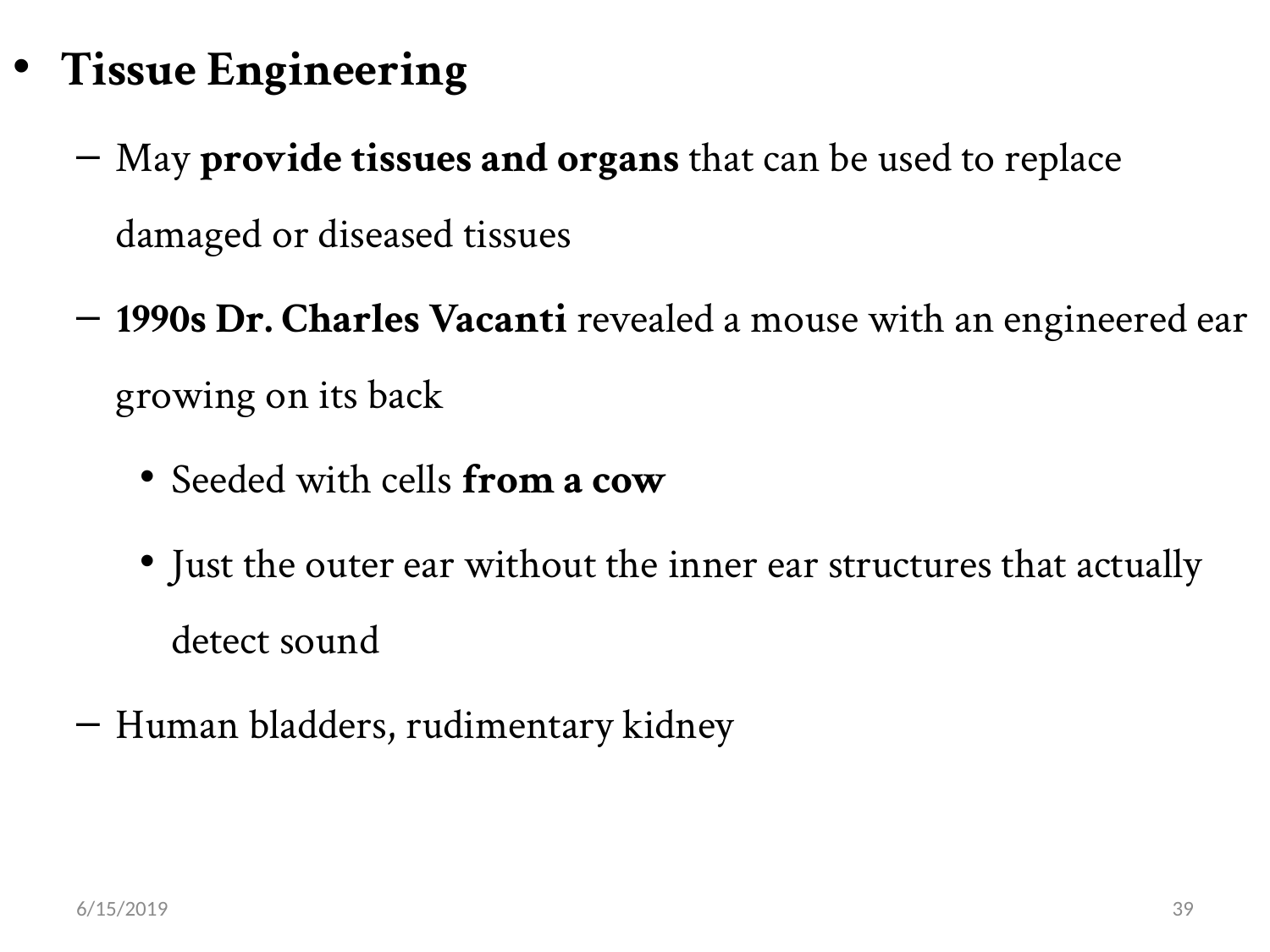

Tissue Engineering
May provide tissues and organs that can be used to replace damaged or diseased tissues
1990s Dr. Charles Vacanti revealed a mouse with an engineered ear growing on its back
Seeded with cells from a cow
Just the outer ear without the inner ear structures that actually detect sound
Human bladders, rudimentary kidney

6/15/2019
39